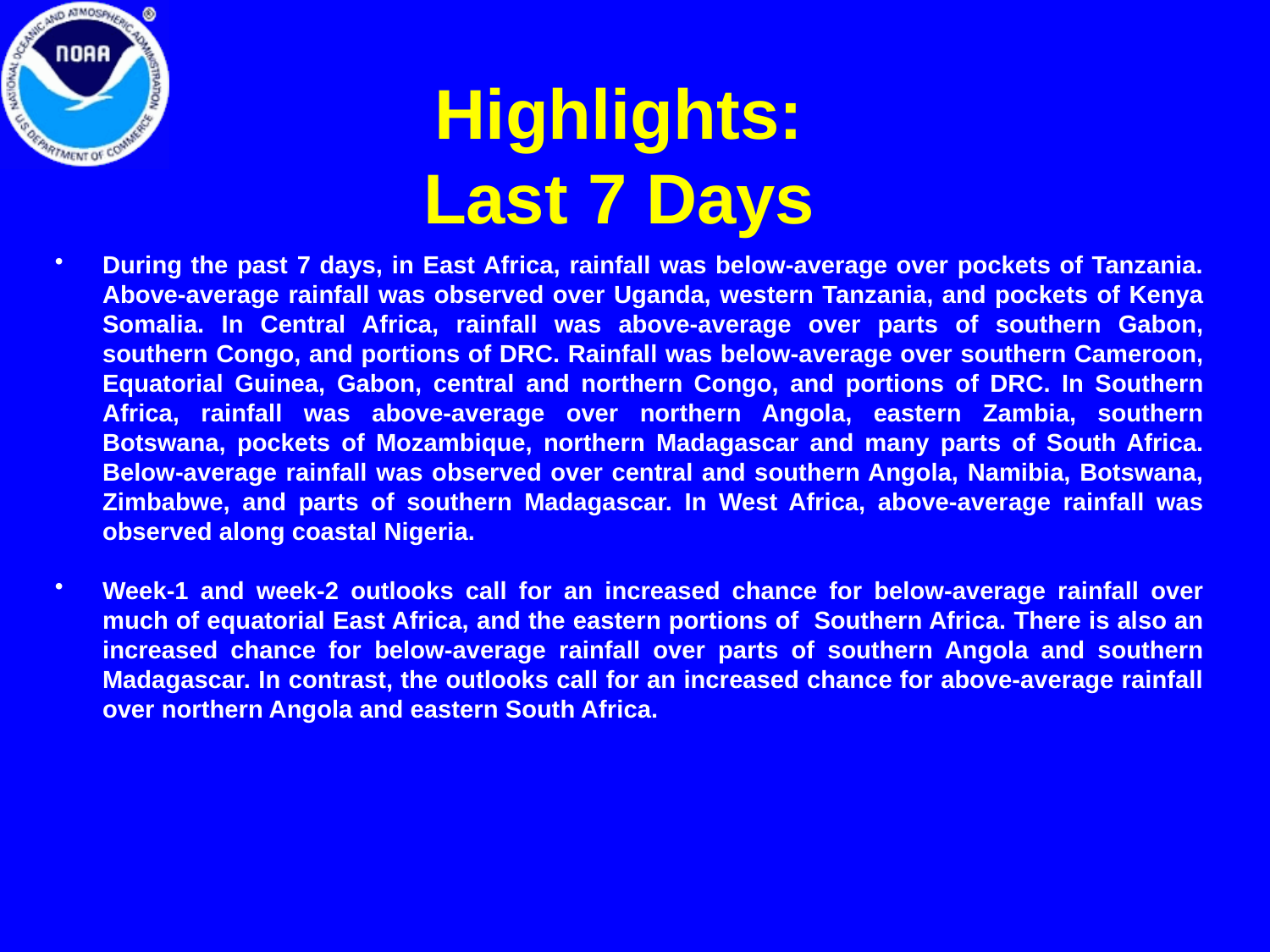

# Highlights: Last 7 Days
During the past 7 days, in East Africa, rainfall was below-average over pockets of Tanzania. Above-average rainfall was observed over Uganda, western Tanzania, and pockets of Kenya Somalia. In Central Africa, rainfall was above-average over parts of southern Gabon, southern Congo, and portions of DRC. Rainfall was below-average over southern Cameroon, Equatorial Guinea, Gabon, central and northern Congo, and portions of DRC. In Southern Africa, rainfall was above-average over northern Angola, eastern Zambia, southern Botswana, pockets of Mozambique, northern Madagascar and many parts of South Africa. Below-average rainfall was observed over central and southern Angola, Namibia, Botswana, Zimbabwe, and parts of southern Madagascar. In West Africa, above-average rainfall was observed along coastal Nigeria.

Week-1 and week-2 outlooks call for an increased chance for below-average rainfall over much of equatorial East Africa, and the eastern portions of  Southern Africa. There is also an increased chance for below-average rainfall over parts of southern Angola and southern Madagascar. In contrast, the outlooks call for an increased chance for above-average rainfall over northern Angola and eastern South Africa.